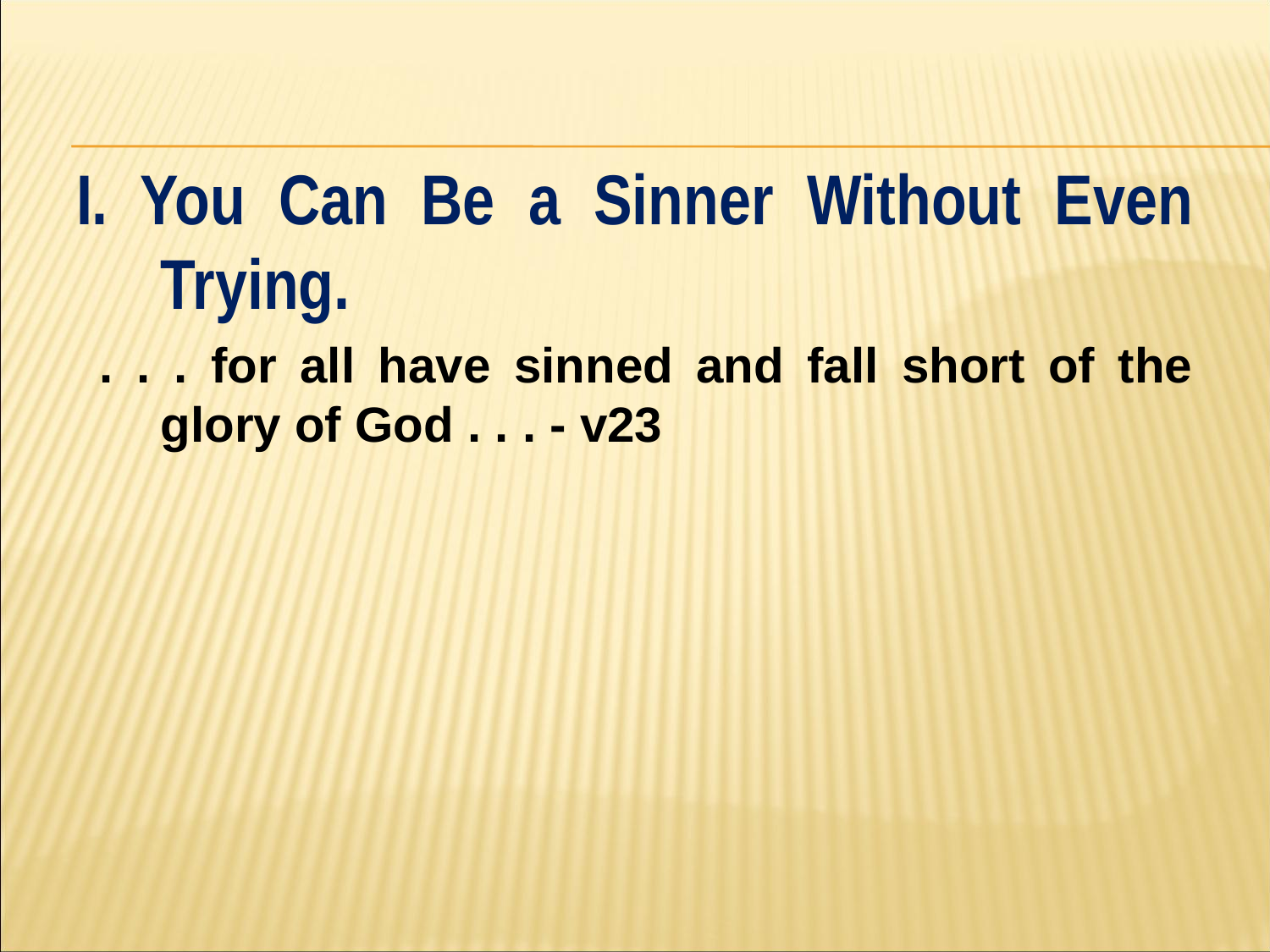

#
I. You Can Be a Sinner Without Even Trying.
 . . . for all have sinned and fall short of the glory of God . . . - v23